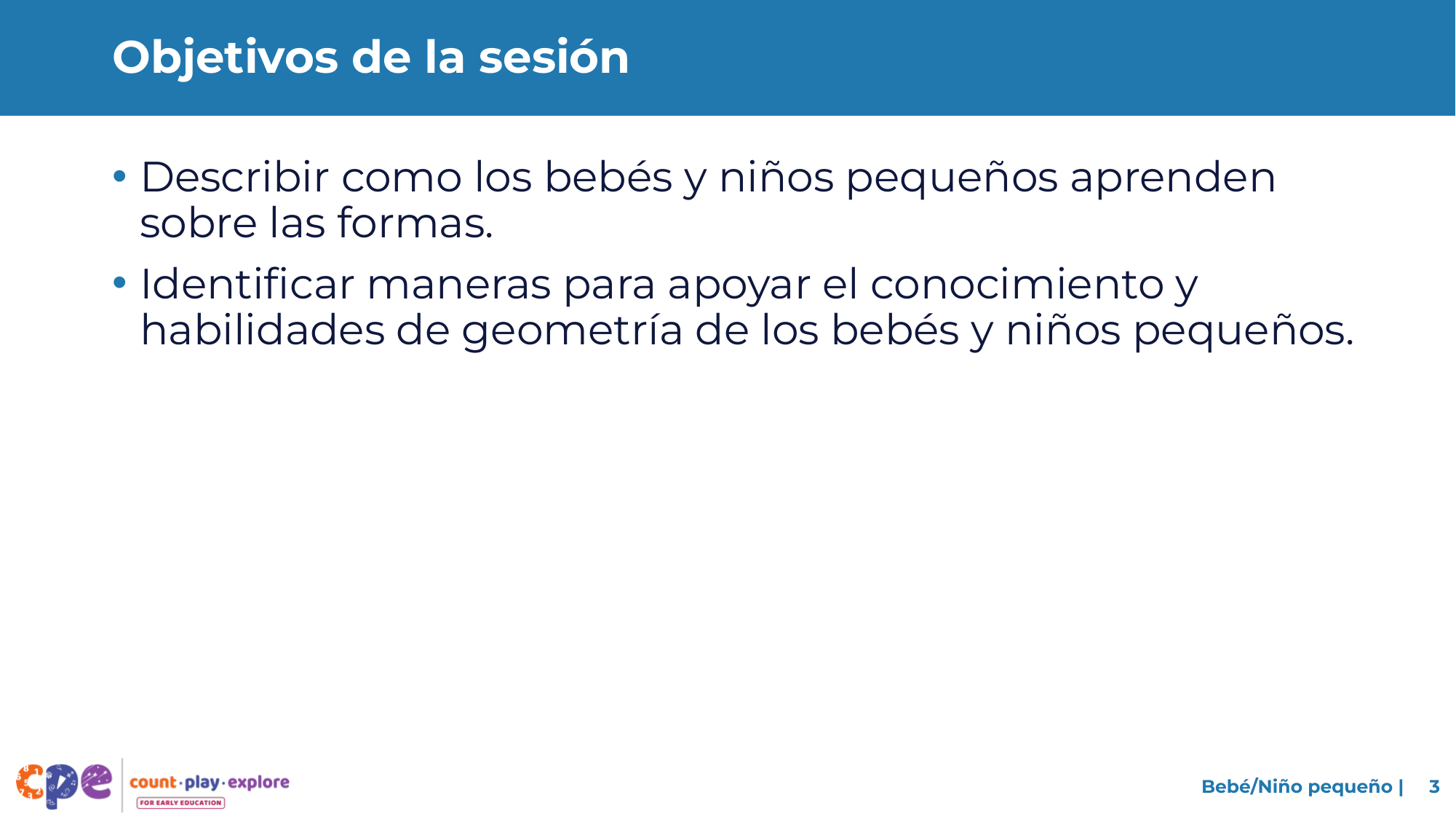

# Objetivos de la sesión
Describir como los bebés y niños pequeños aprenden sobre las formas.
Identificar maneras para apoyar el conocimiento y habilidades de geometría de los bebés y niños pequeños.